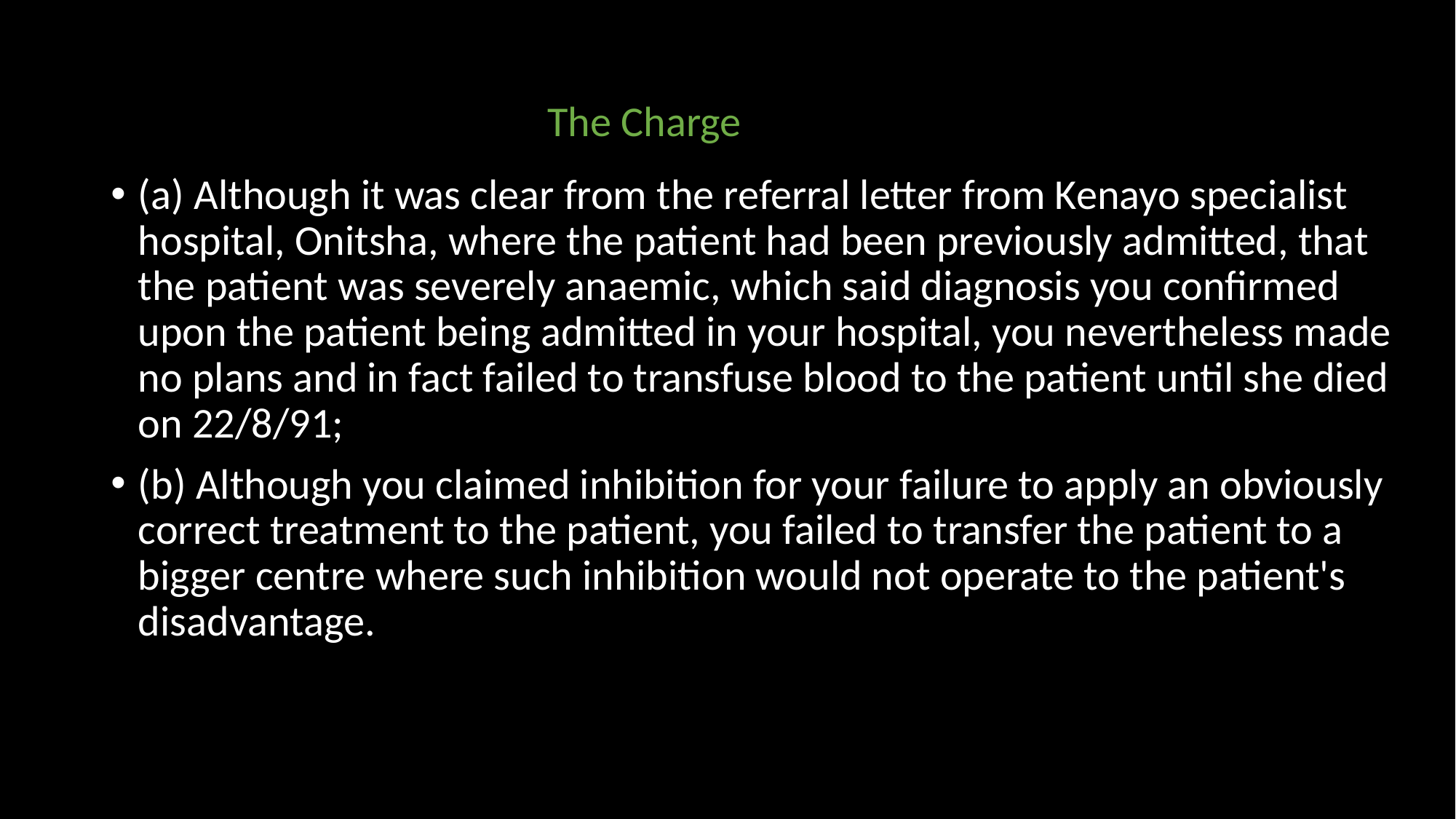

# The Charge
(a) Although it was clear from the referral letter from Kenayo specialist hospital, Onitsha, where the patient had been previously admitted, that the patient was severely anaemic, which said diagnosis you confirmed upon the patient being admitted in your hospital, you nevertheless made no plans and in fact failed to transfuse blood to the patient until she died on 22/8/91;
(b) Although you claimed inhibition for your failure to apply an obviously correct treatment to the patient, you failed to transfer the patient to a bigger centre where such inhibition would not operate to the patient's disadvantage.